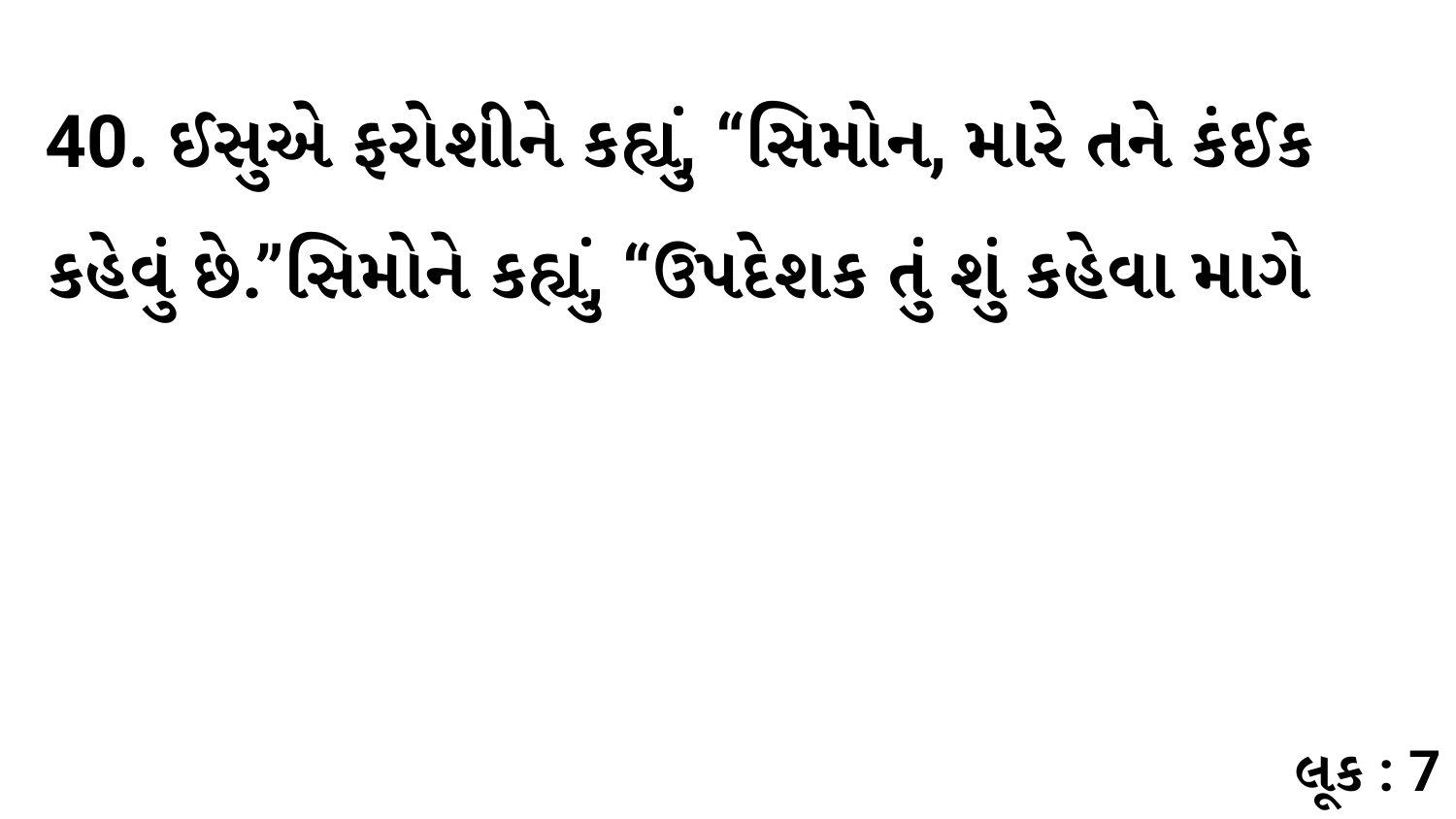

40. ઈસુએ ફરોશીને કહ્યું, “સિમોન, મારે તને કંઈક કહેવું છે.”સિમોને કહ્યું, “ઉપદેશક તું શું કહેવા માગે
લૂક : 7